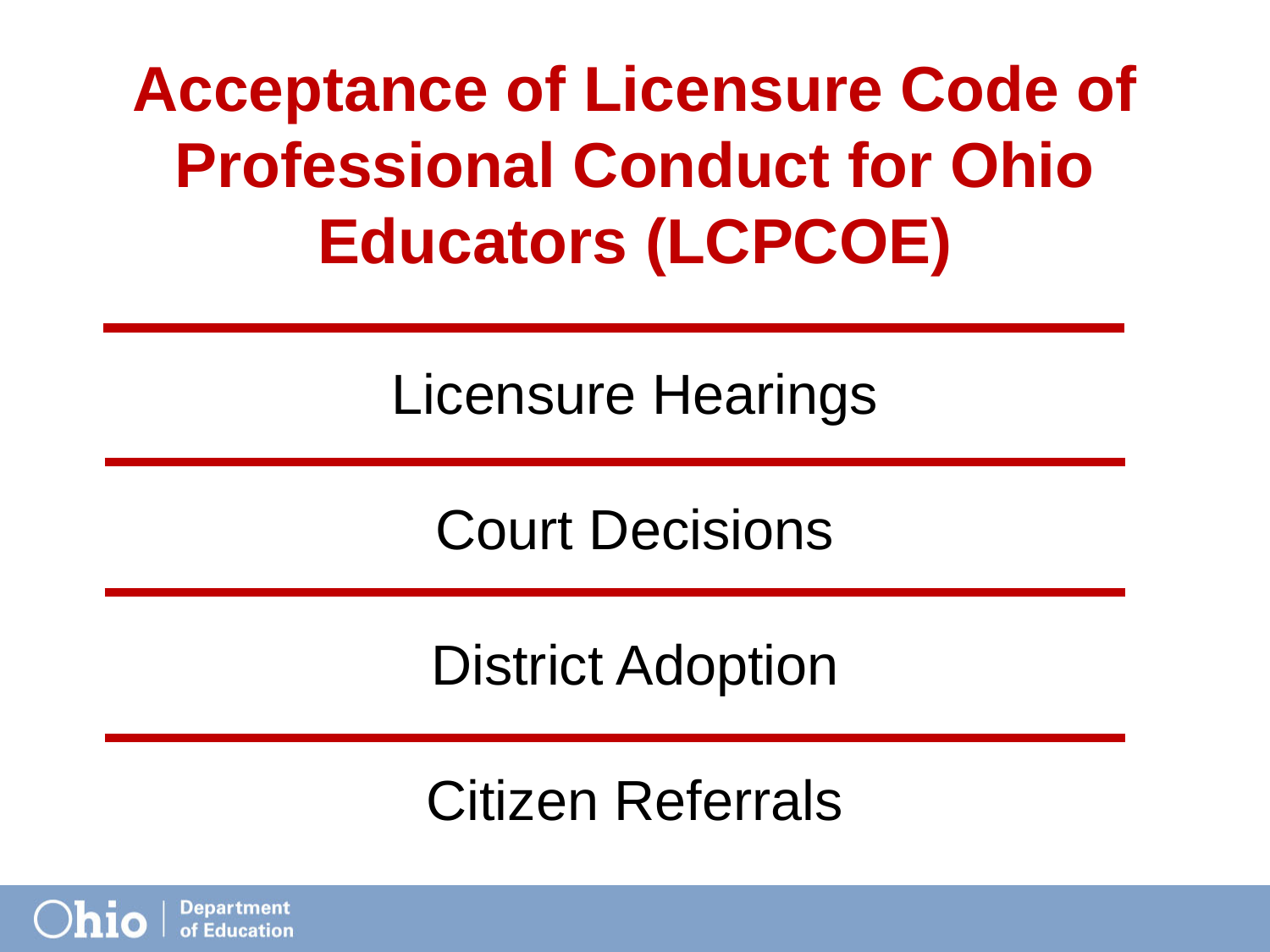

# Acceptance of Licensure Code of Professional Conduct for Ohio Educators (LCPCOE)
Licensure Hearings

Court Decisions

District Adoption

Citizen Referrals